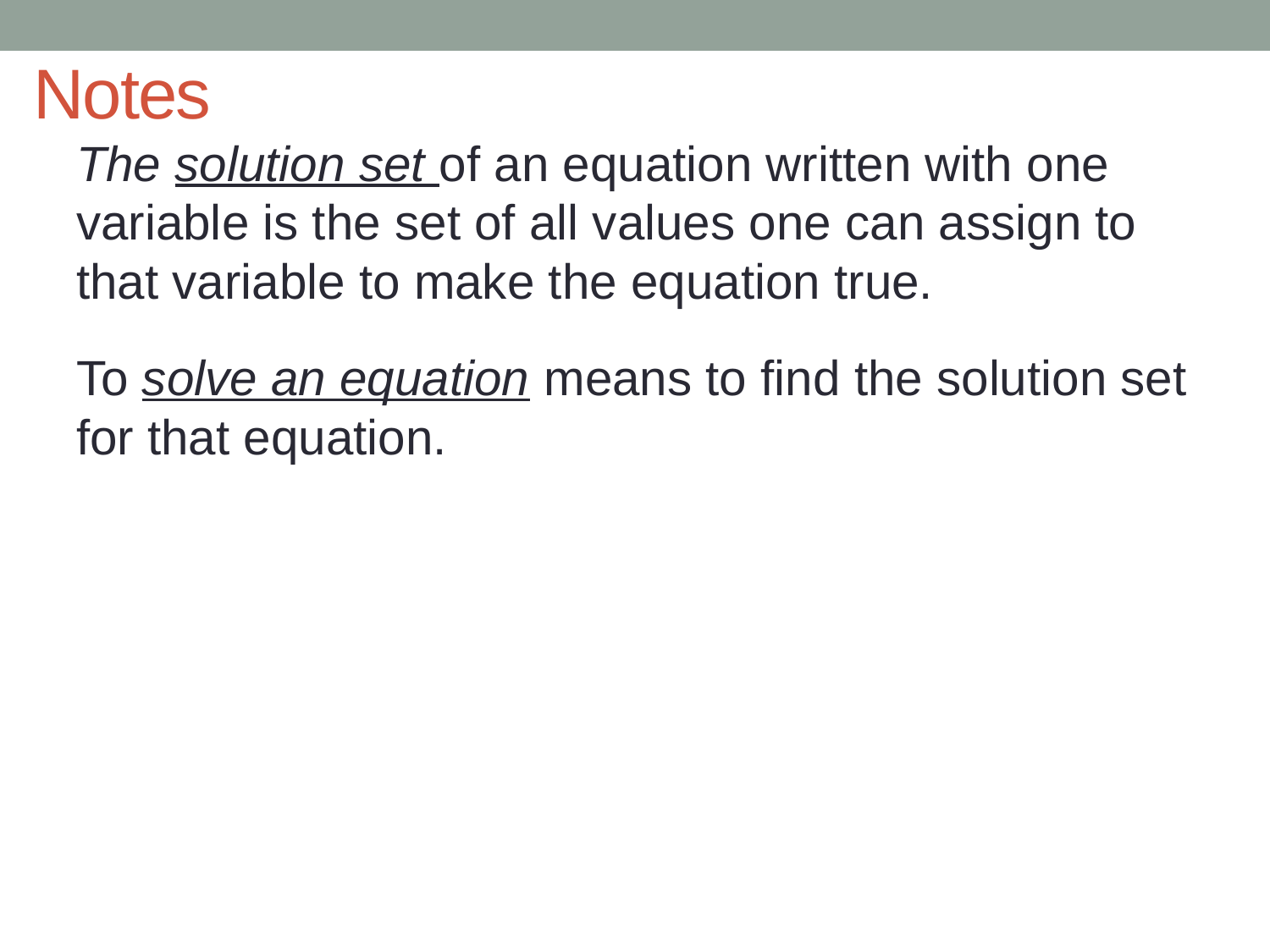

# Notes
The solution set of an equation written with one variable is the set of all values one can assign to that variable to make the equation true.

To solve an equation means to find the solution set for that equation.